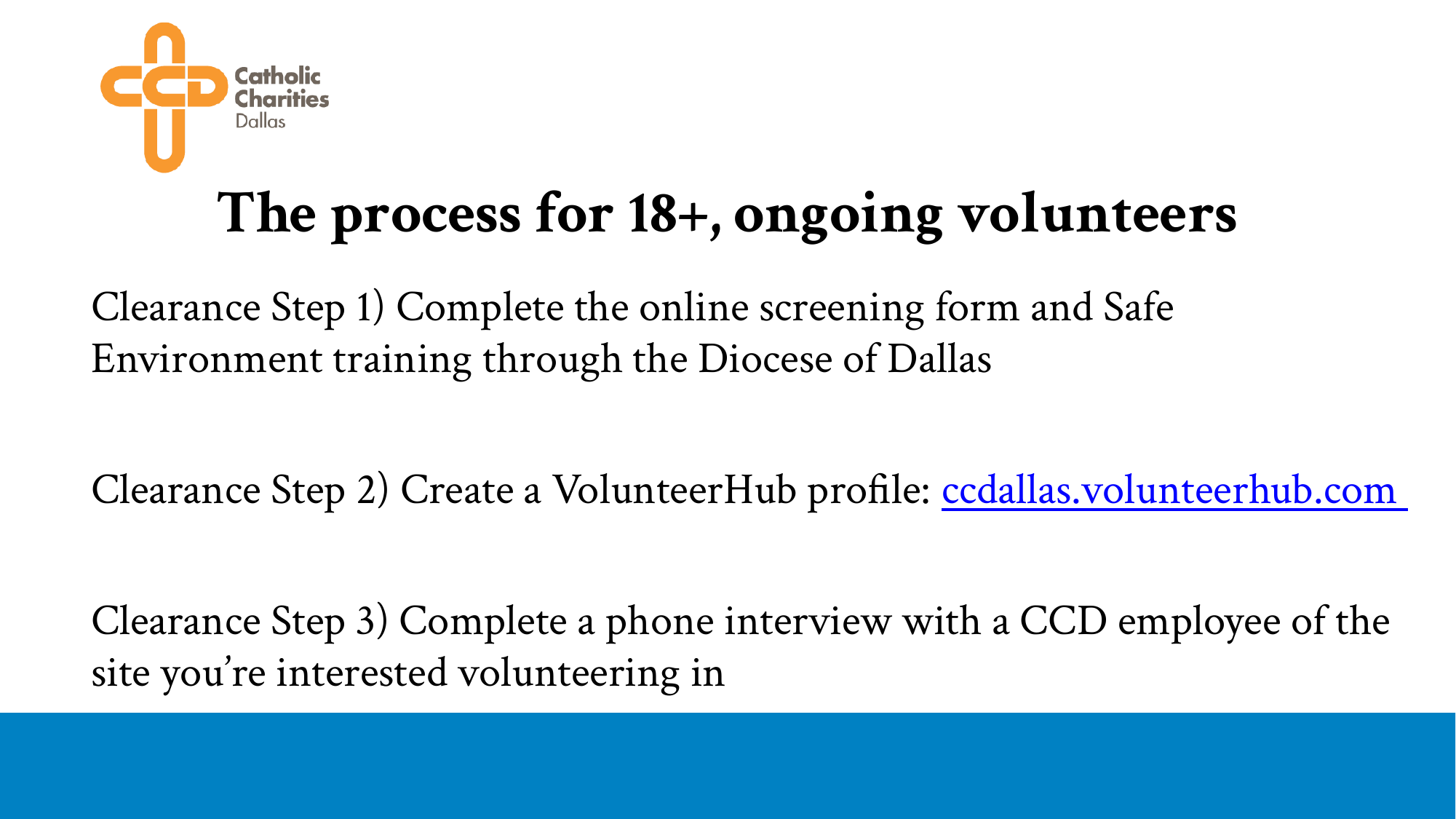

# The process for 18+, ongoing volunteers
Clearance Step 1) Complete the online screening form and Safe Environment training through the Diocese of Dallas

Clearance Step 2) Create a VolunteerHub profile: ccdallas.volunteerhub.com

Clearance Step 3) Complete a phone interview with a CCD employee of the site you’re interested volunteering in